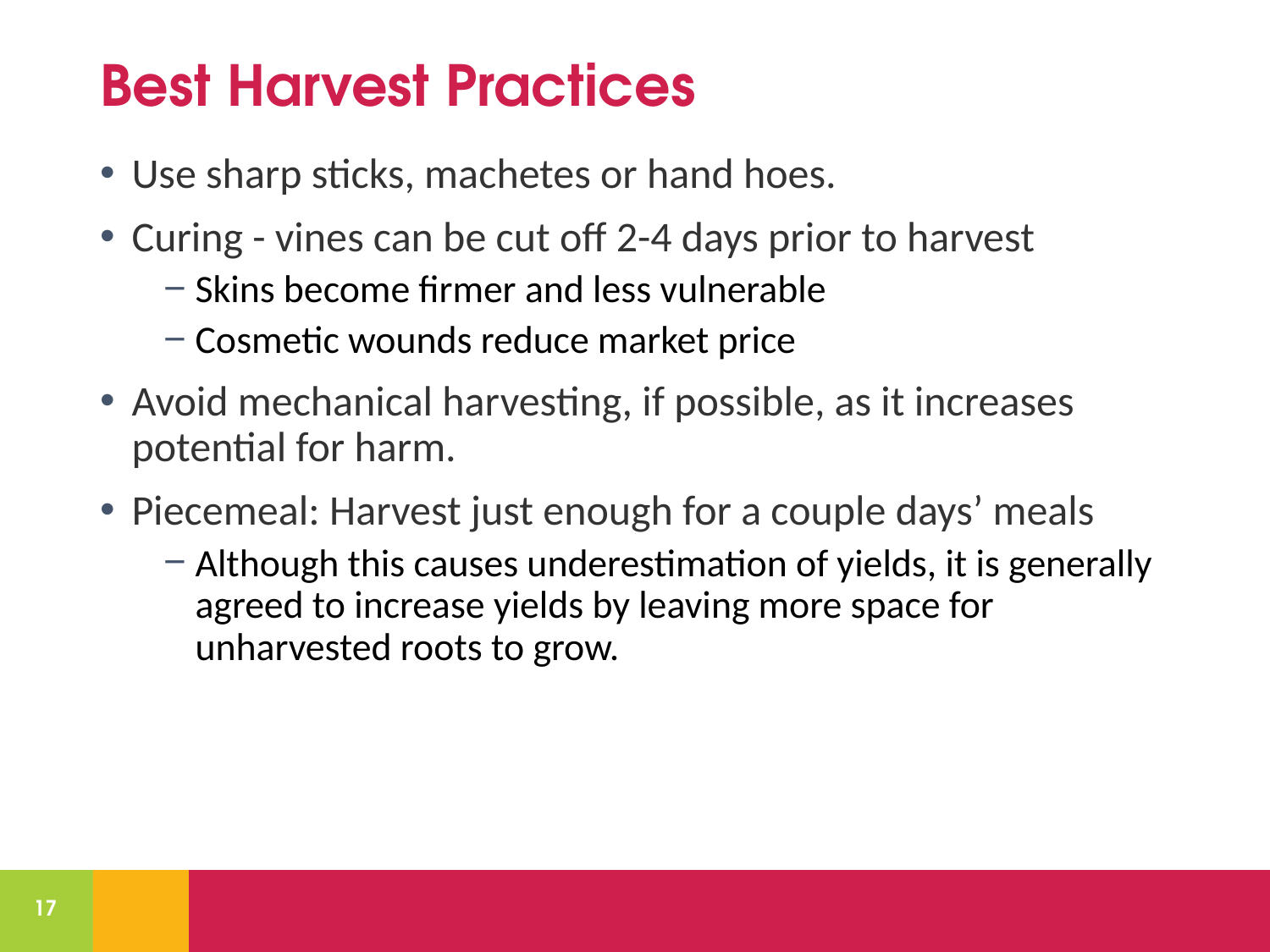

# Best Harvest Practices
Use sharp sticks, machetes or hand hoes.
Curing - vines can be cut off 2-4 days prior to harvest
Skins become firmer and less vulnerable
Cosmetic wounds reduce market price
Avoid mechanical harvesting, if possible, as it increases potential for harm.
Piecemeal: Harvest just enough for a couple days’ meals
Although this causes underestimation of yields, it is generally agreed to increase yields by leaving more space for unharvested roots to grow.
17